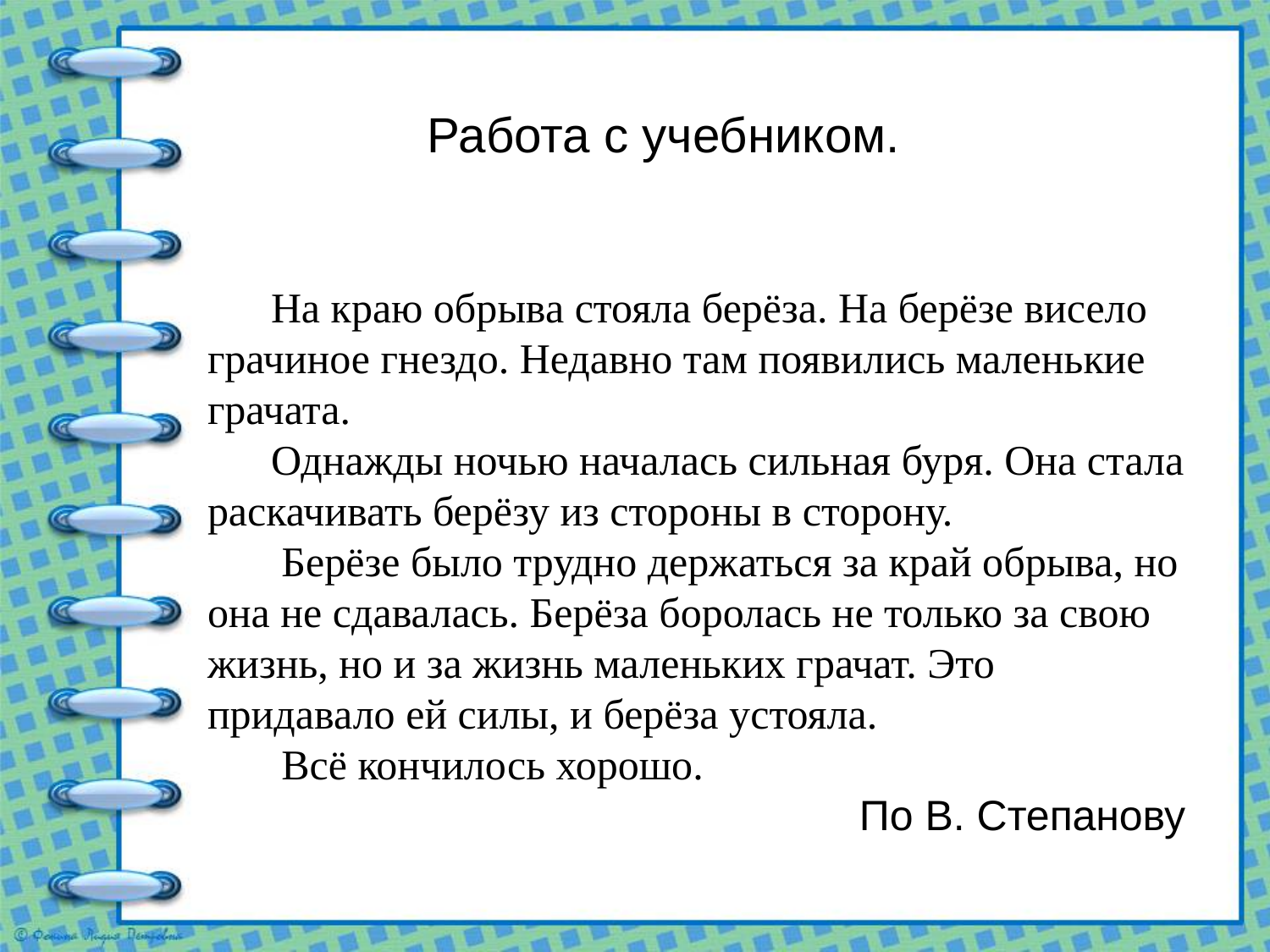

Работа с учебником.

      На краю обрыва стояла берёза. На берёзе висело
грачиное гнездо. Недавно там появились маленькие
грачата.
      Однажды ночью началась сильная буря. Она стала
раскачивать берёзу из стороны в сторону.
       Берёзе было трудно держаться за край обрыва, но
она не сдавалась. Берёза боролась не только за свою
жизнь, но и за жизнь маленьких грачат. Это
придавало ей силы, и берёза устояла.
       Всё кончилось хорошо.
                                                       По В. Степанову